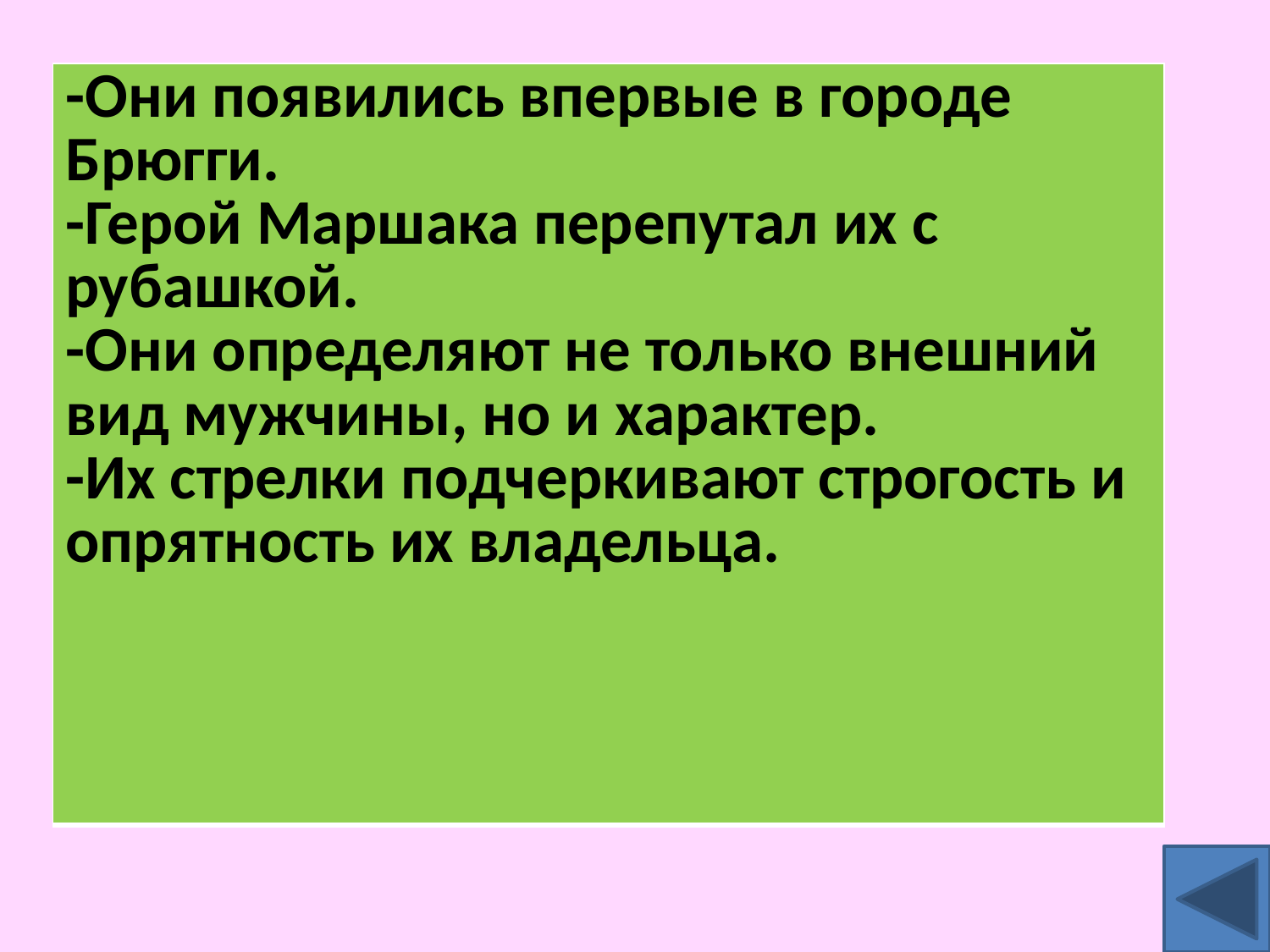

| -Они появились впервые в городе Брюгги. -Герой Маршака перепутал их с рубашкой. -Они определяют не только внешний вид мужчины, но и характер. -Их стрелки подчеркивают строгость и опрятность их владельца. |
| --- |